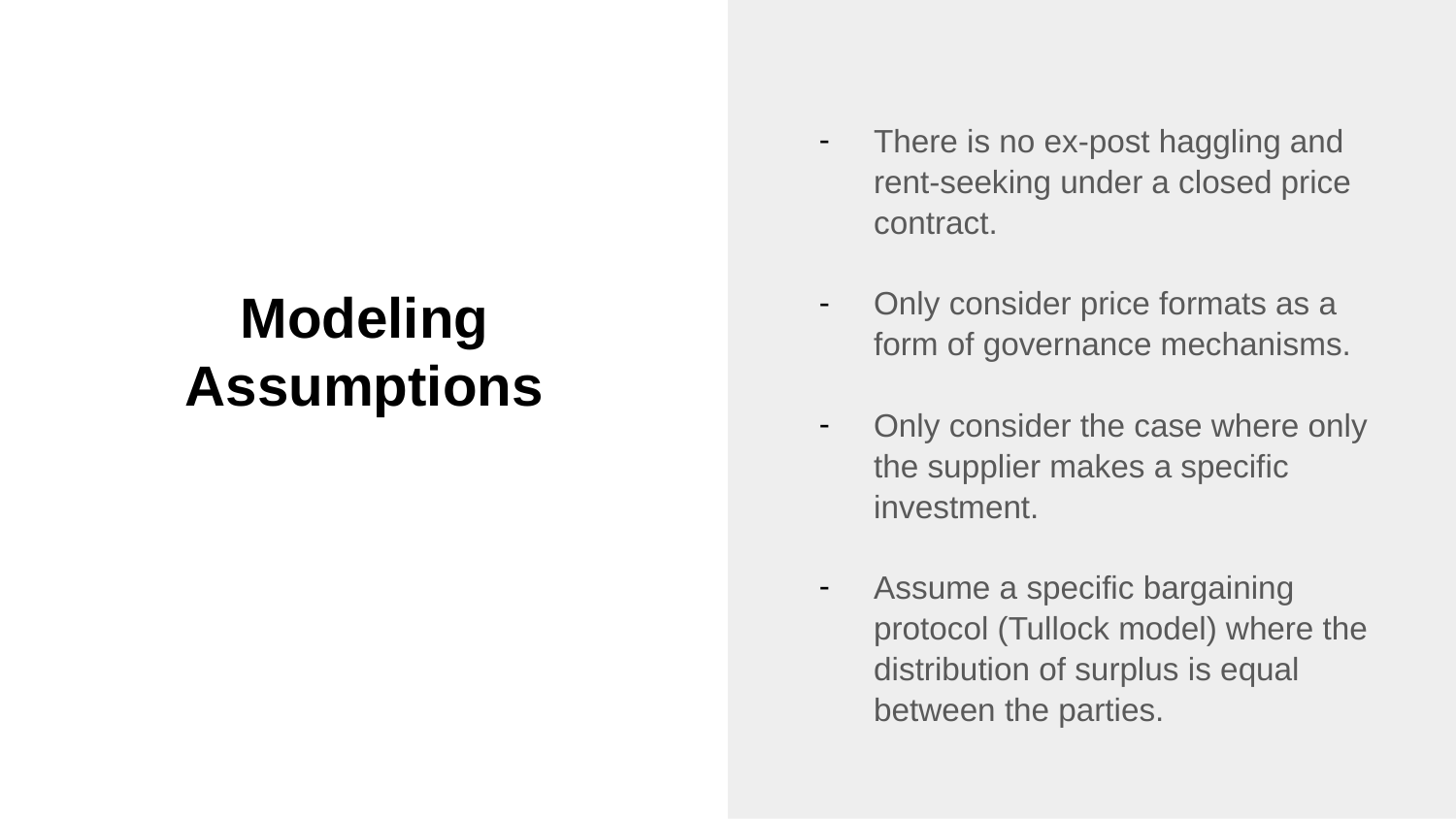

There is no ex-post haggling and rent-seeking under a closed price contract.

Only consider price formats as a form of governance mechanisms.

Only consider the case where only the supplier makes a specific investment.

Assume a specific bargaining protocol (Tullock model) where the distribution of surplus is equal between the parties.
# Modeling Assumptions